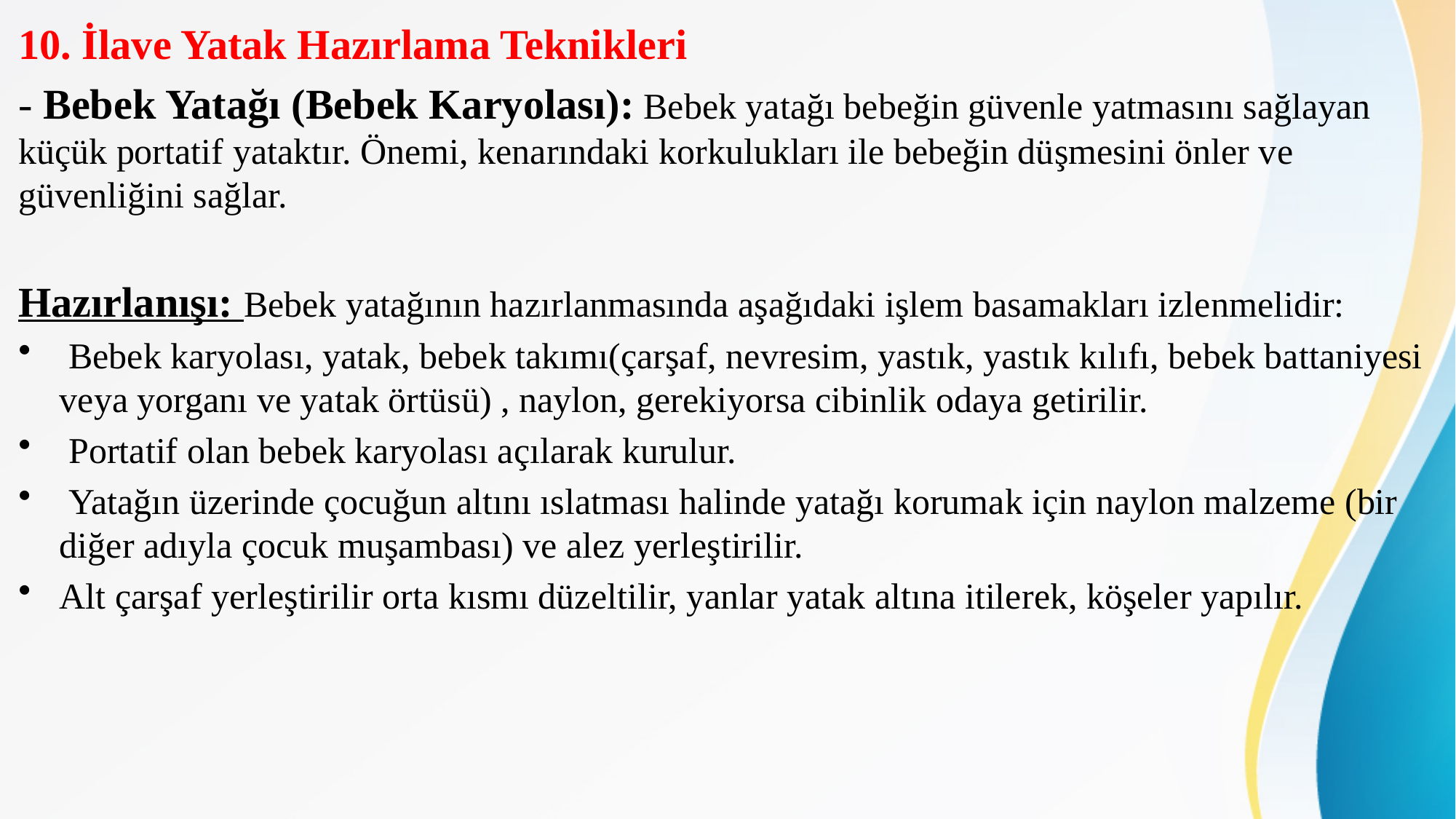

10. İlave Yatak Hazırlama Teknikleri
- Bebek Yatağı (Bebek Karyolası): Bebek yatağı bebeğin güvenle yatmasını sağlayan küçük portatif yataktır. Önemi, kenarındaki korkulukları ile bebeğin düşmesini önler ve güvenliğini sağlar.

Hazırlanışı: Bebek yatağının hazırlanmasında aşağıdaki işlem basamakları izlenmelidir:
 Bebek karyolası, yatak, bebek takımı(çarşaf, nevresim, yastık, yastık kılıfı, bebek battaniyesi veya yorganı ve yatak örtüsü) , naylon, gerekiyorsa cibinlik odaya getirilir.
 Portatif olan bebek karyolası açılarak kurulur.
 Yatağın üzerinde çocuğun altını ıslatması halinde yatağı korumak için naylon malzeme (bir diğer adıyla çocuk muşambası) ve alez yerleştirilir.
Alt çarşaf yerleştirilir orta kısmı düzeltilir, yanlar yatak altına itilerek, köşeler yapılır.